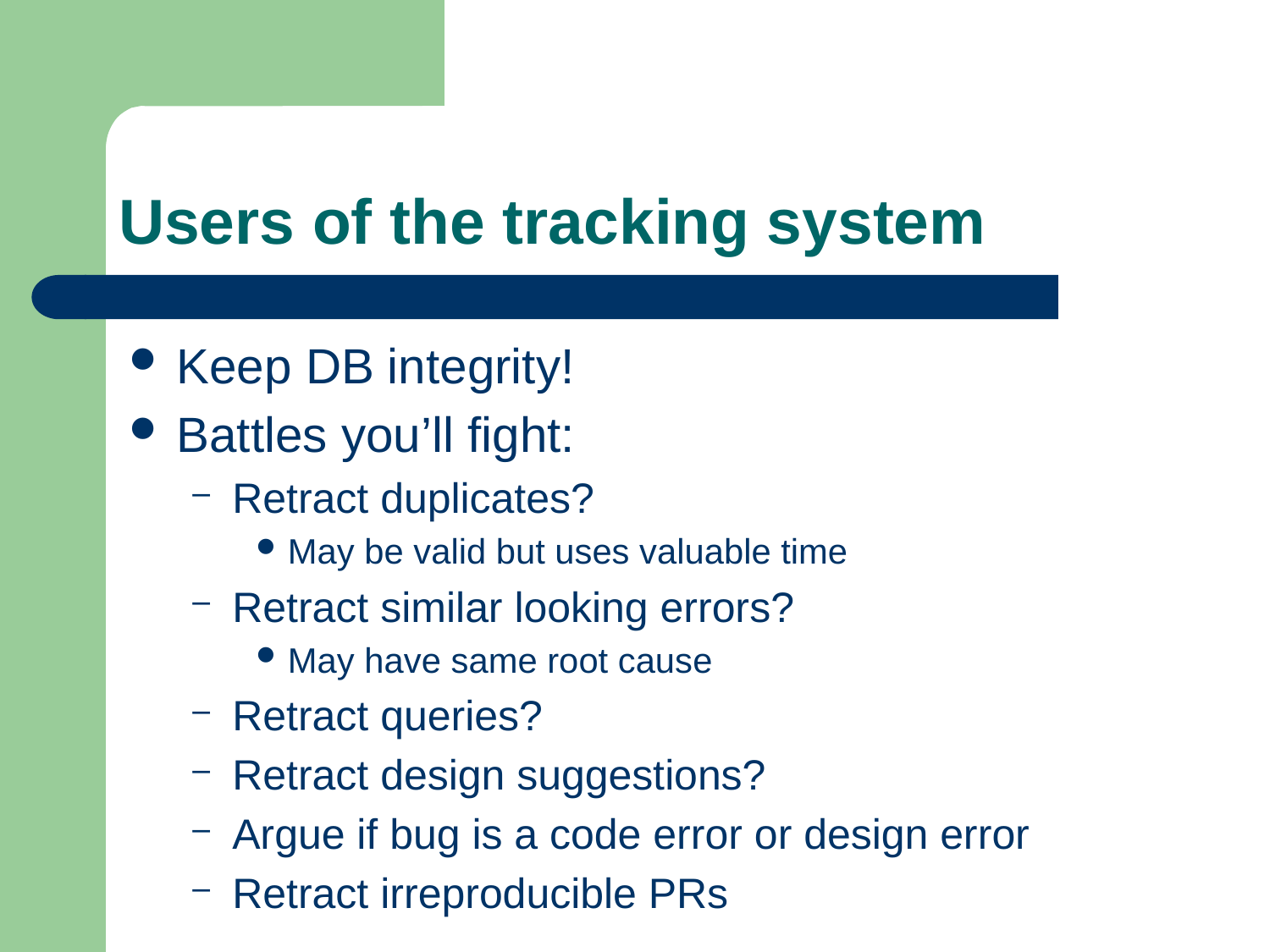

# Users of the tracking system
Keep DB integrity!
Battles you’ll fight:
Retract duplicates?
May be valid but uses valuable time
Retract similar looking errors?
May have same root cause
Retract queries?
Retract design suggestions?
Argue if bug is a code error or design error
Retract irreproducible PRs